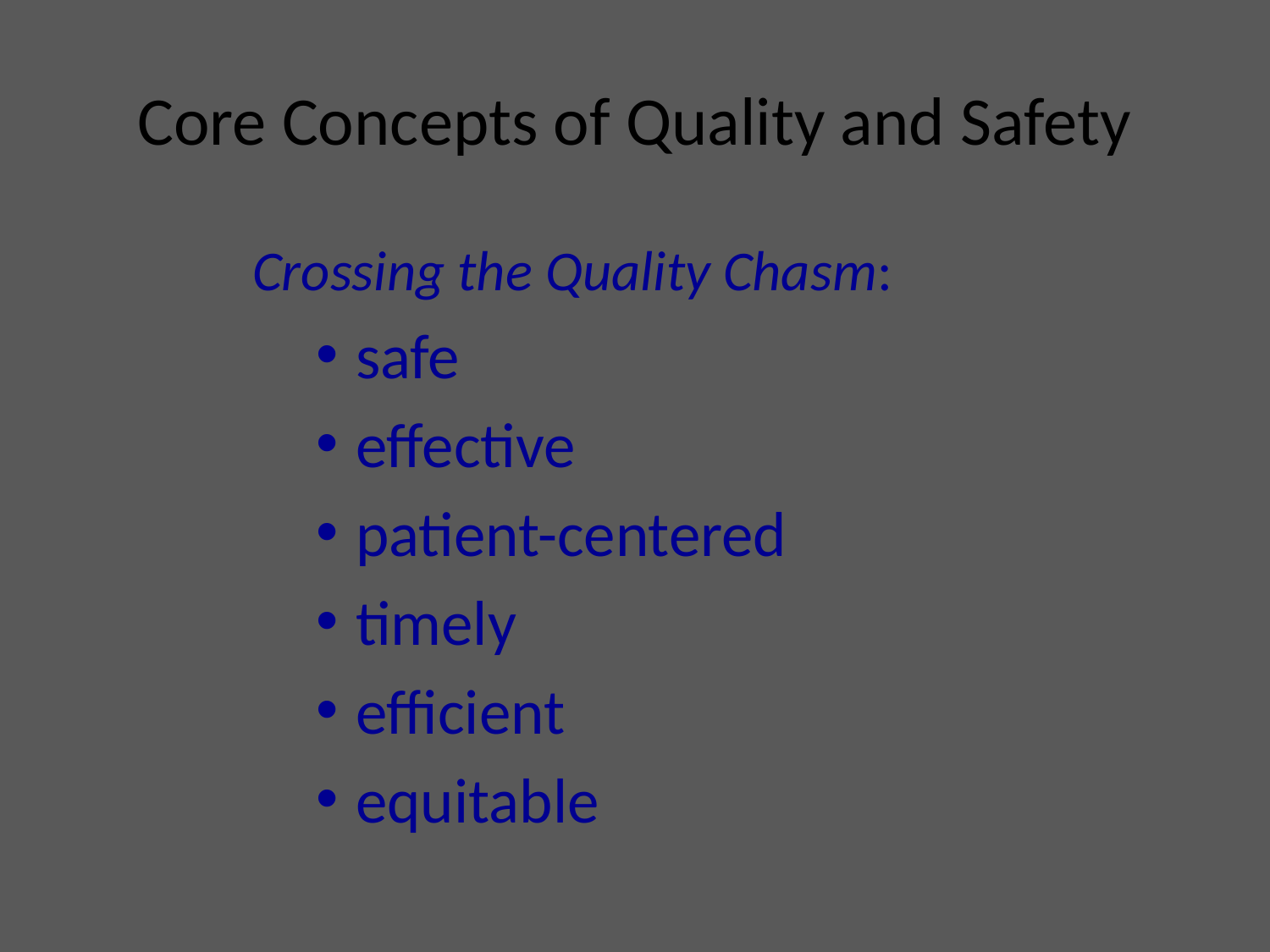

# Core Concepts of Quality and Safety
Crossing the Quality Chasm:
safe
effective
patient-centered
timely
efficient
equitable